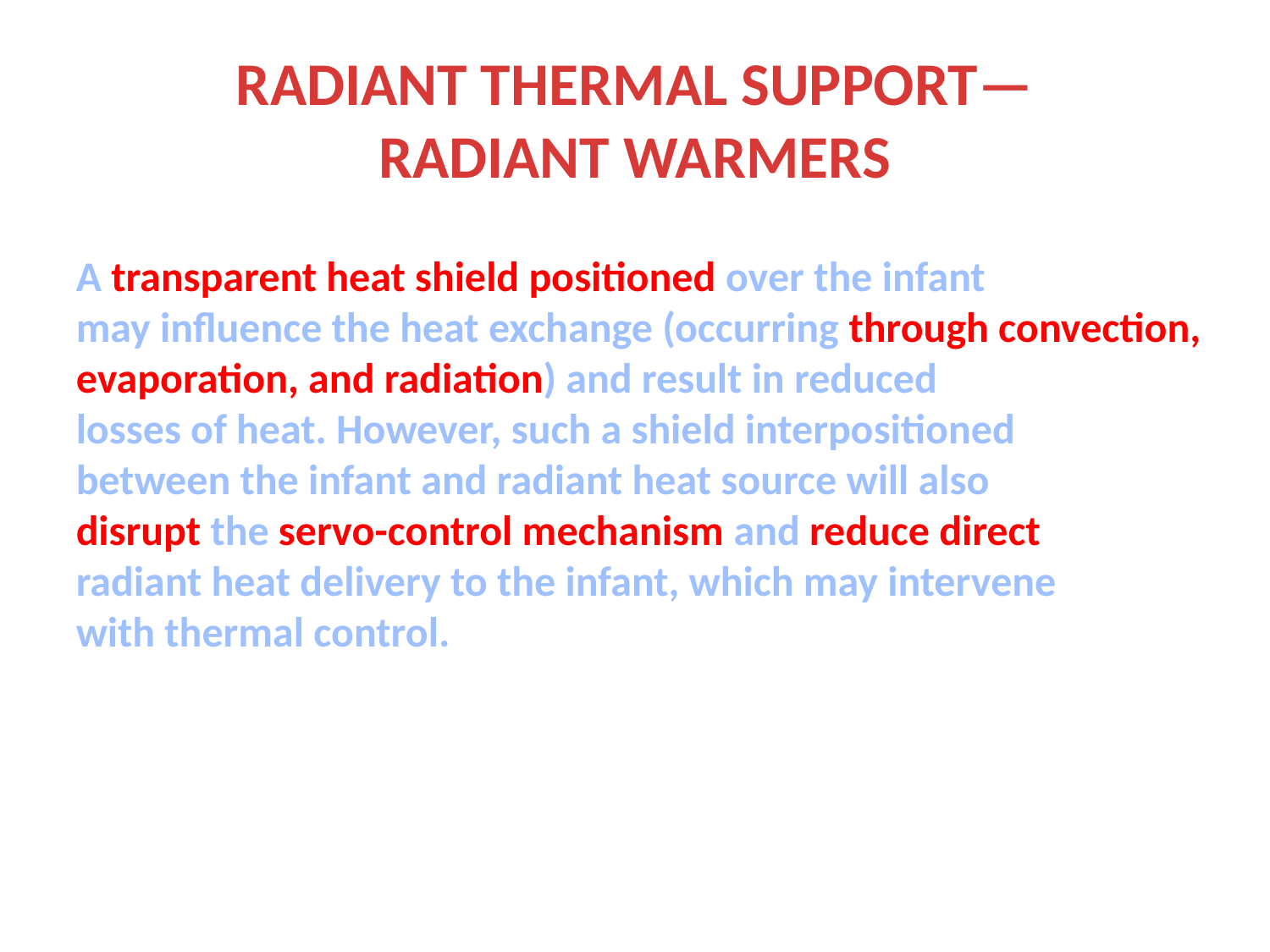

# RADIANT THERMAL SUPPORT— RADIANT WARMERS
A transparent heat shield positioned over the infant
may influence the heat exchange (occurring through convection,
evaporation, and radiation) and result in reduced
losses of heat. However, such a shield interpositioned
between the infant and radiant heat source will also
disrupt the servo-control mechanism and reduce direct
radiant heat delivery to the infant, which may intervene
with thermal control.